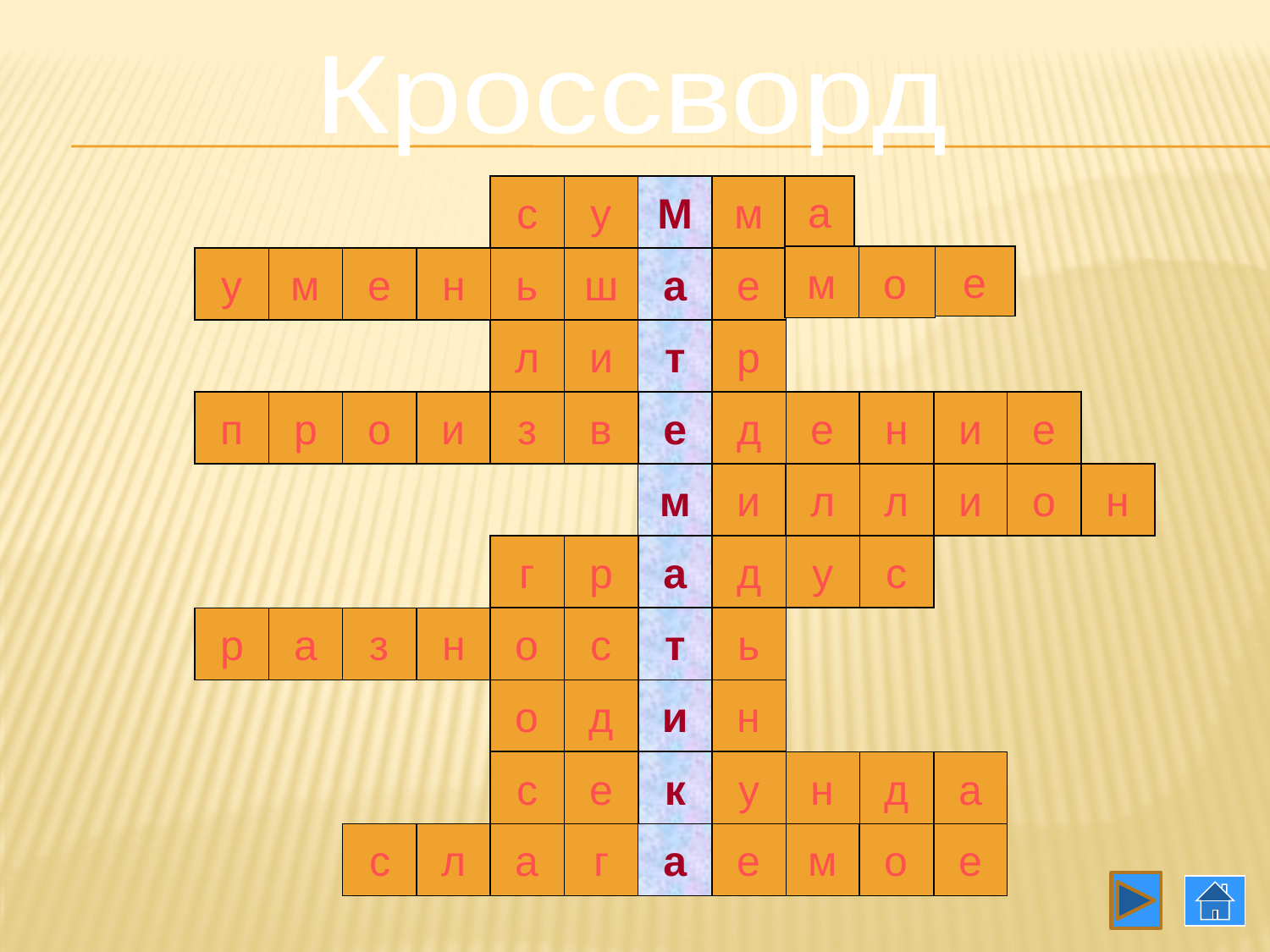

Кроссворд
с
у

М
м
а
м
о
е
у
м
е
н
ь
ш

а
е
л
и

т

р

п

р

о

и

з

в

е
д
е

н

и

е

м
и

л

л
и

о

н

г

р

а

д

у

с

р

а

з

н

о

с

т

ь

о

д

и

н

с

е

к

у

н

д

а

с

л

а
г

а

е

м

о

е